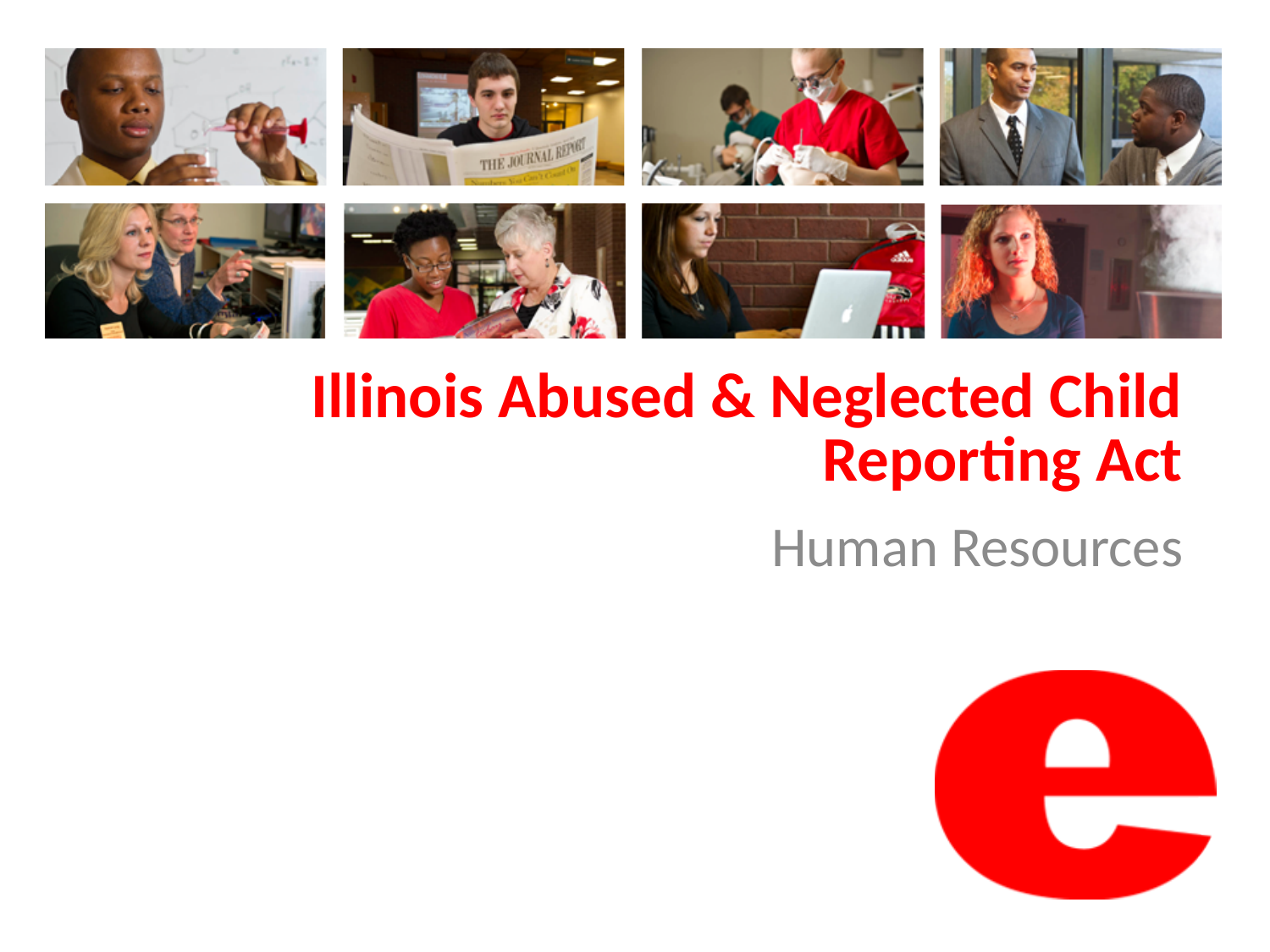

# Illinois Abused & Neglected Child Reporting Act
Human Resources